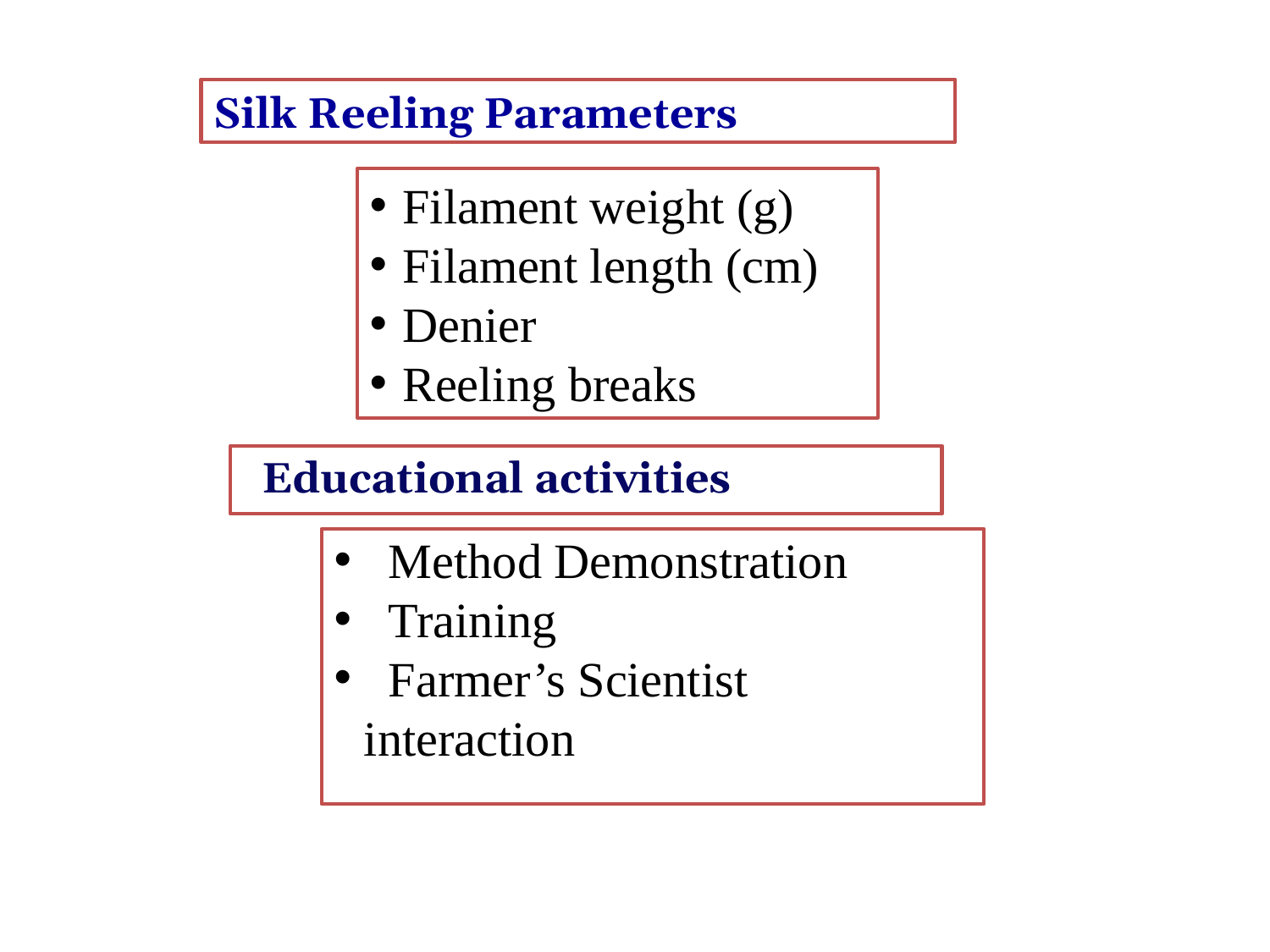

Silk Reeling Parameters
Filament weight (g)
Filament length (cm)
Denier
Reeling breaks

  Educational activities
  Method Demonstration
  Training
  Farmer’s Scientist interaction